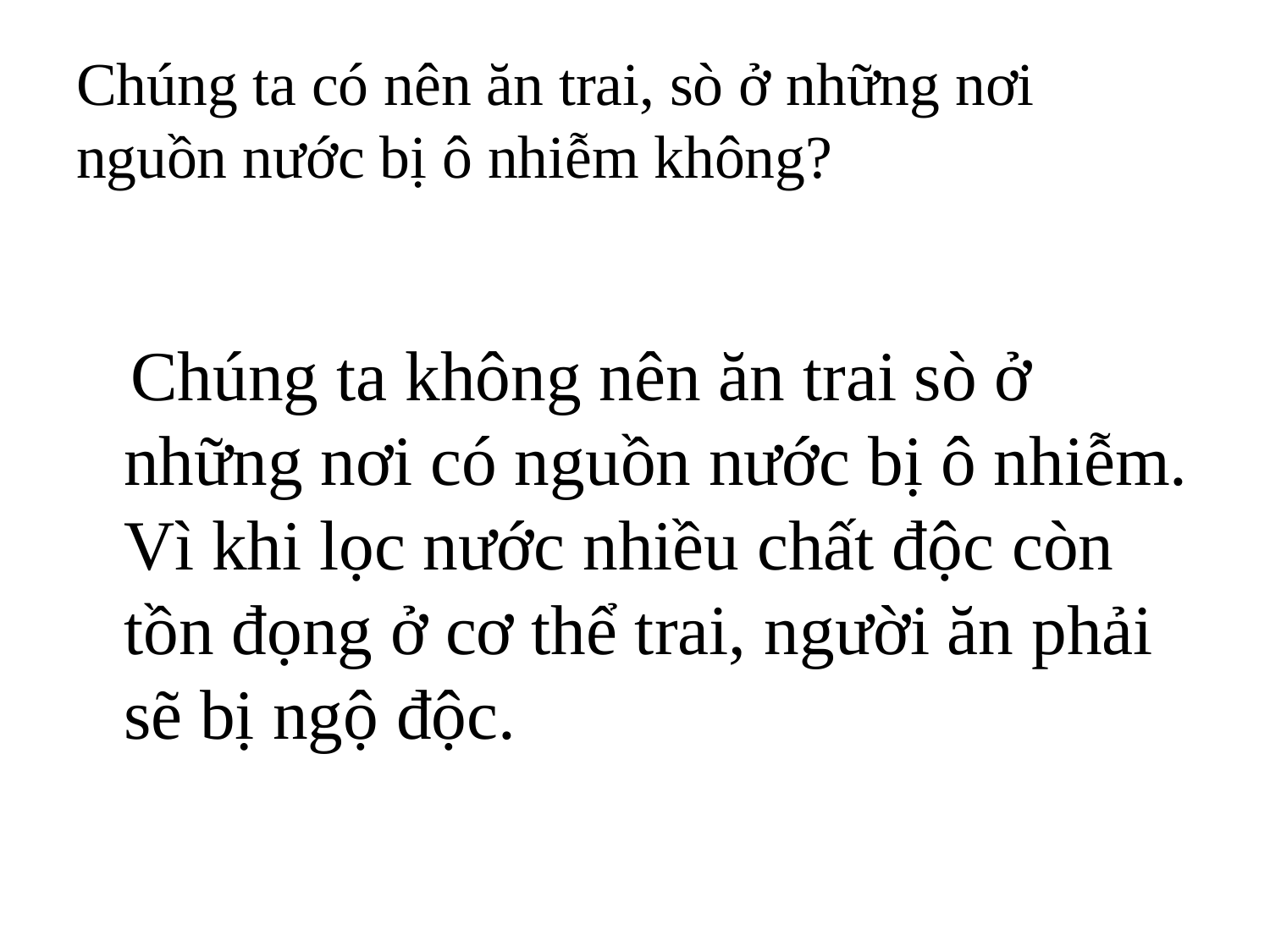

# Chúng ta có nên ăn trai, sò ở những nơi nguồn nước bị ô nhiễm không?
Chúng ta không nên ăn trai sò ở những nơi có nguồn nước bị ô nhiễm. Vì khi lọc nước nhiều chất độc còn tồn đọng ở cơ thể trai, người ăn phải sẽ bị ngộ độc.